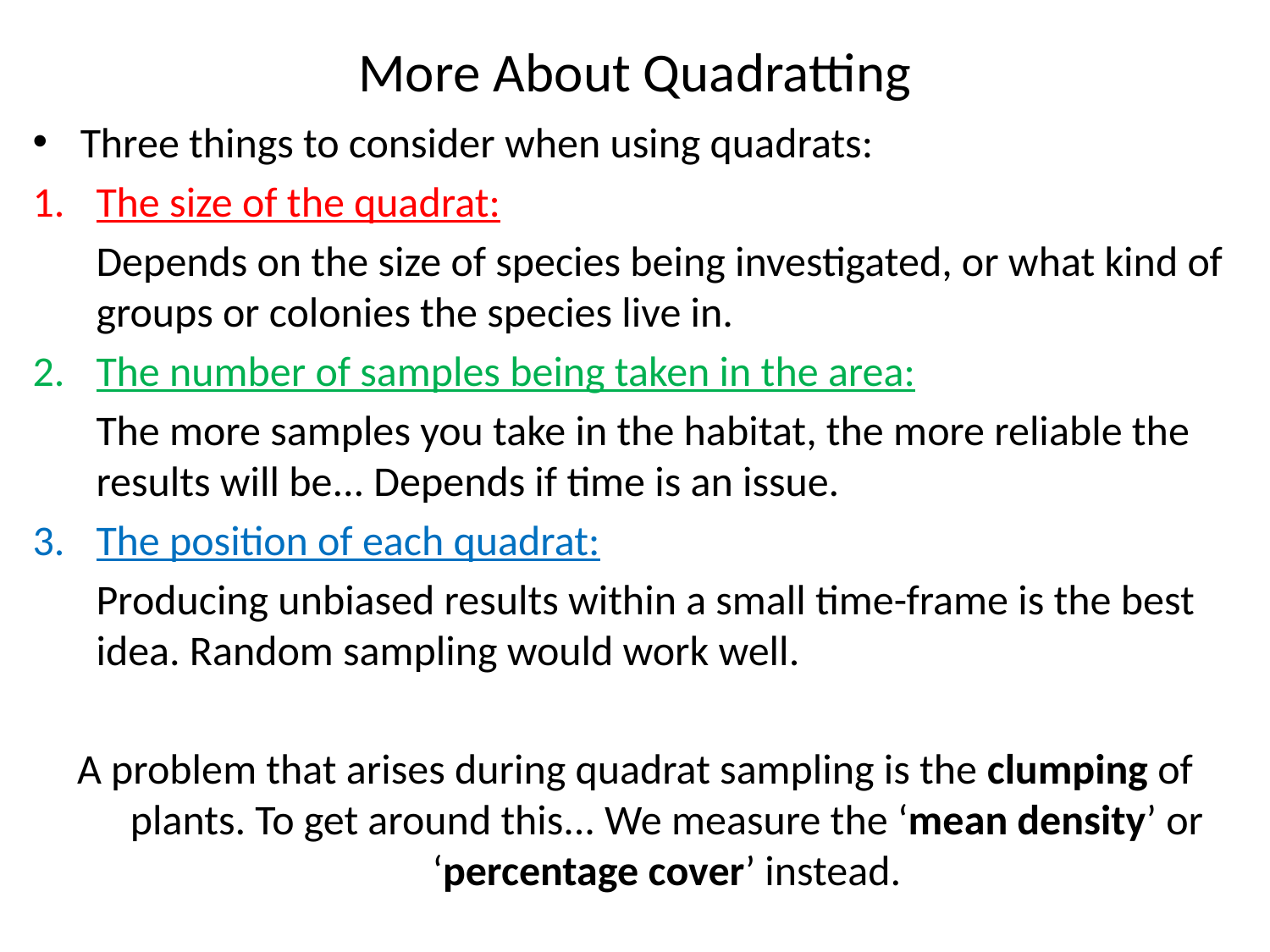

# More About Quadratting
Three things to consider when using quadrats:
The size of the quadrat:
	Depends on the size of species being investigated, or what kind of groups or colonies the species live in.
The number of samples being taken in the area:
	The more samples you take in the habitat, the more reliable the results will be... Depends if time is an issue.
The position of each quadrat:
	Producing unbiased results within a small time-frame is the best idea. Random sampling would work well.

A problem that arises during quadrat sampling is the clumping of plants. To get around this... We measure the ‘mean density’ or ‘percentage cover’ instead.